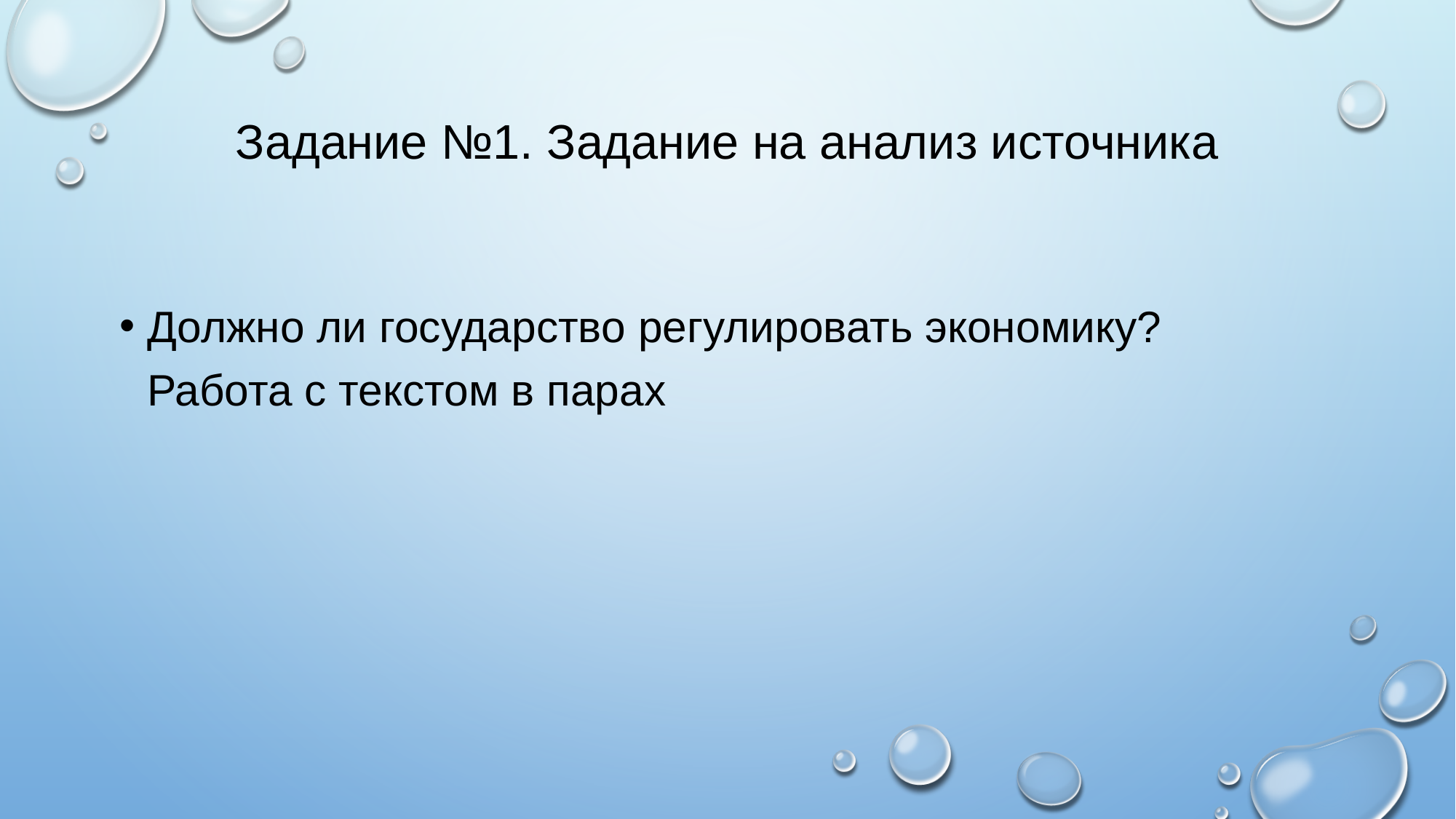

# Задание №1. Задание на анализ источника
Должно ли государство регулировать экономику?
Работа с текстом в парах